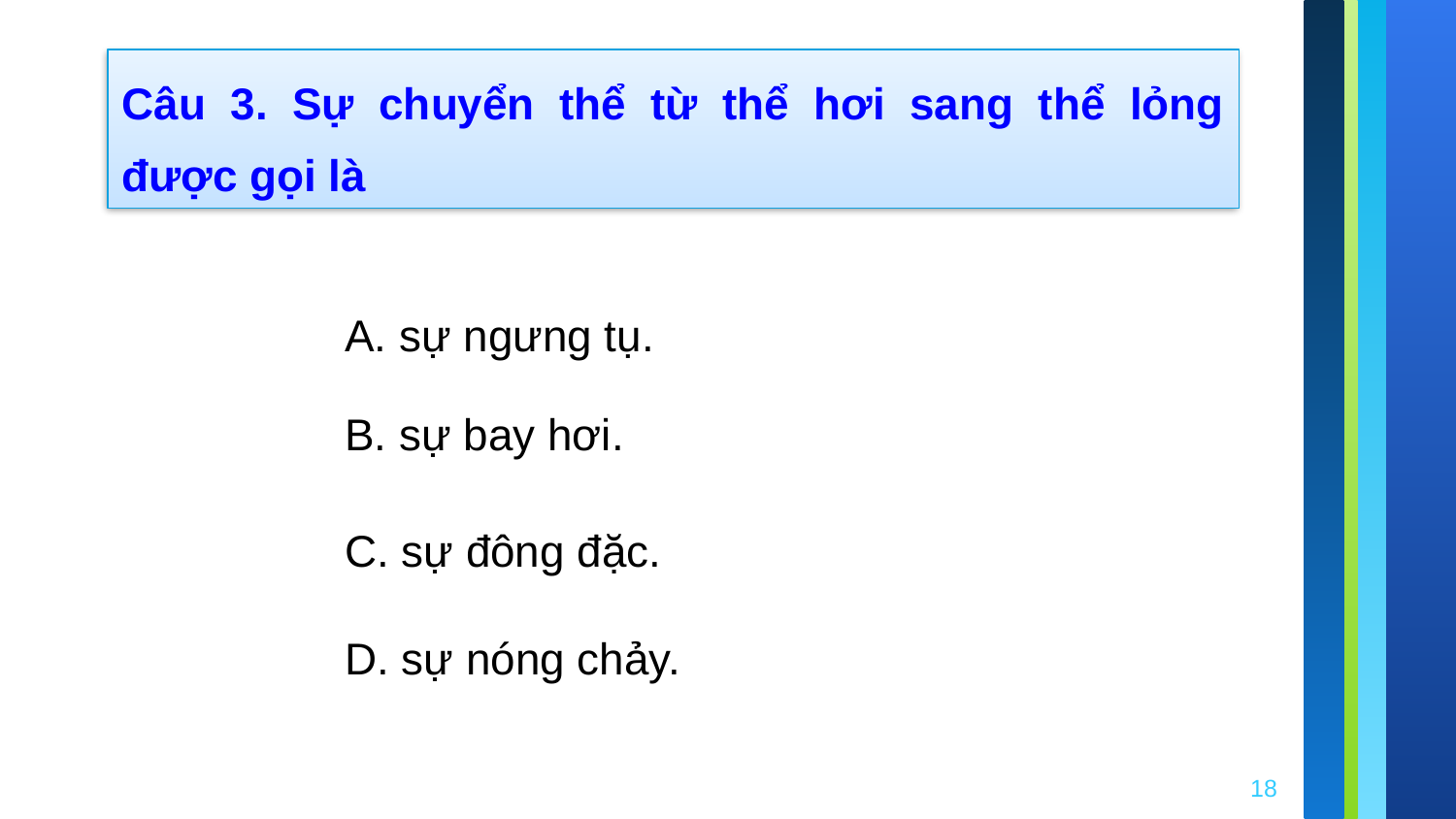

Câu 3. Sự chuyển thể từ thể hơi sang thể lỏng được gọi là
A. sự ngưng tụ.
B. sự bay hơi.
C. sự đông đặc.
D. sự nóng chảy.
18